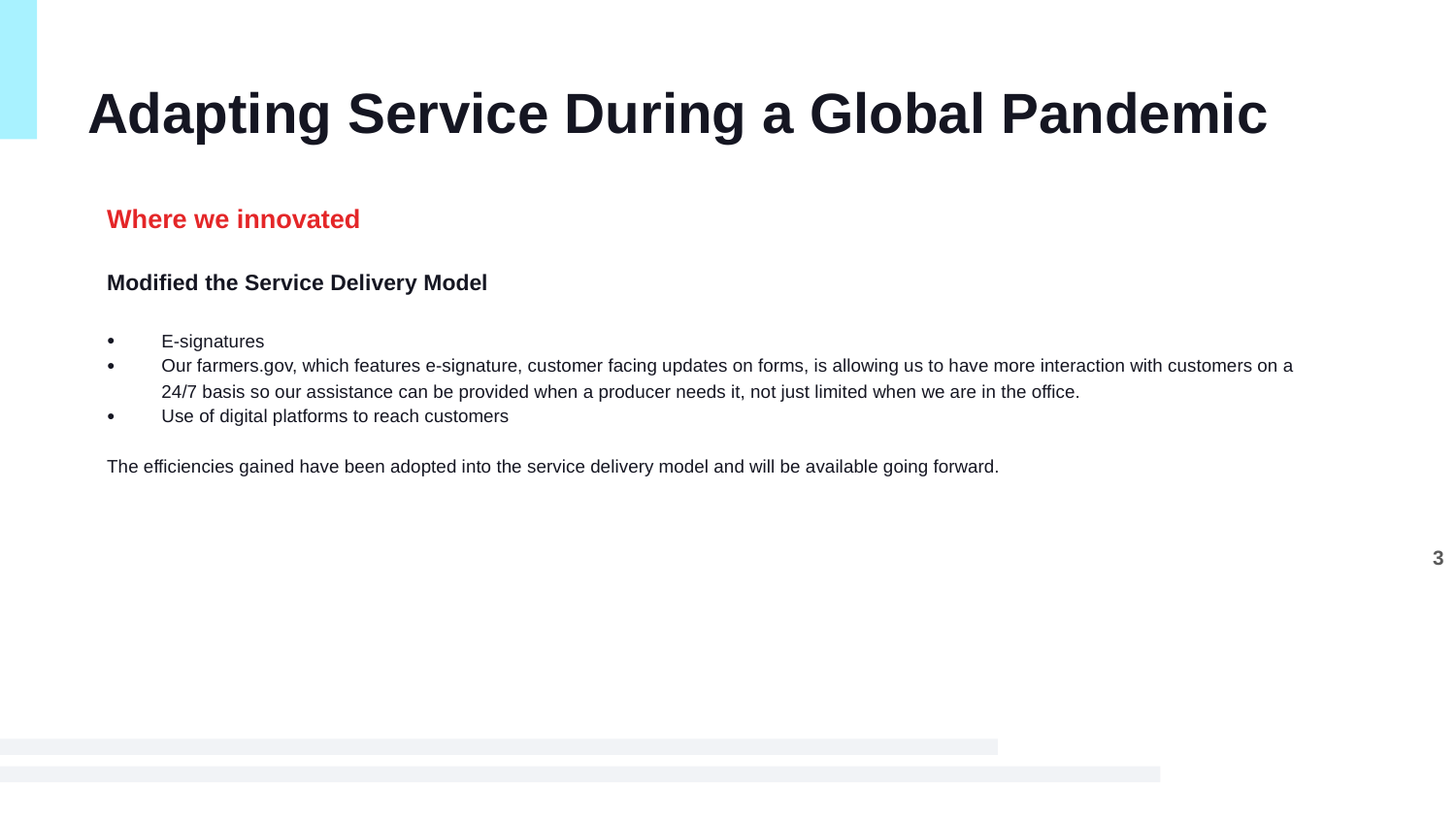

# Adapting Service During a Global Pandemic
Where we innovated

Modified the Service Delivery Model

E-signatures
Our farmers.gov, which features e-signature, customer facing updates on forms, is allowing us to have more interaction with customers on a 24/7 basis so our assistance can be provided when a producer needs it, not just limited when we are in the office.
Use of digital platforms to reach customers

The efficiencies gained have been adopted into the service delivery model and will be available going forward.

3